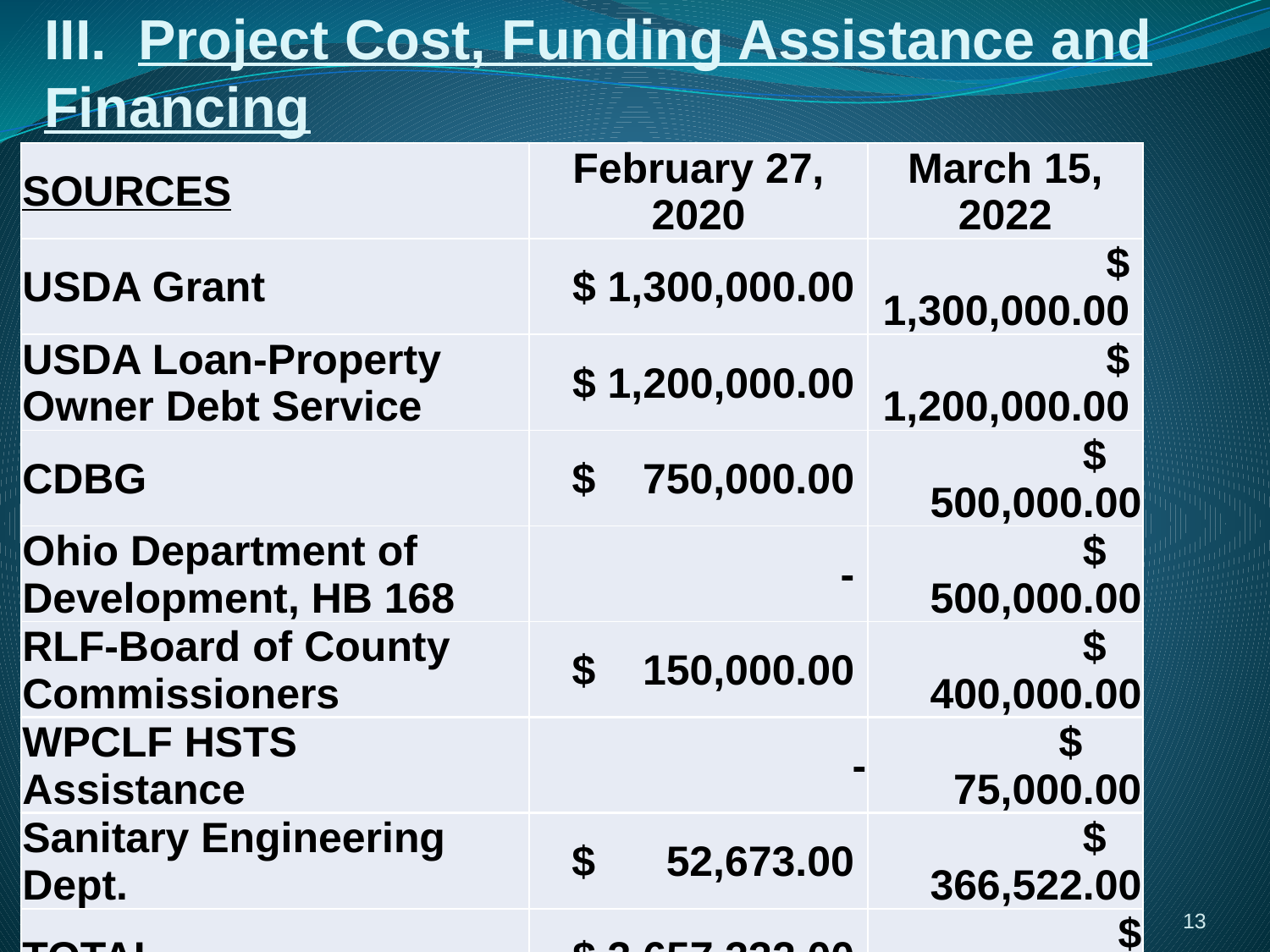

III.  Project Cost, Funding Assistance and Financing
| SOURCES | February 27, 2020 | March 15, 2022 |
| --- | --- | --- |
| USDA Grant | $ 1,300,000.00 | $ 1,300,000.00 |
| USDA Loan-Property Owner Debt Service | $ 1,200,000.00 | $ 1,200,000.00 |
| CDBG | $ 750,000.00 | $ 500,000.00 |
| Ohio Department of Development, HB 168 | - | $ 500,000.00 |
| RLF-Board of County Commissioners | $ 150,000.00 | $ 400,000.00 |
| WPCLF HSTS Assistance | - | $ 75,000.00 |
| Sanitary Engineering Dept. | $ 52,673.00 | $ 366,522.00 |
| TOTAL | $ 3,657,332.00 | $ 4,294,522.00 |
13